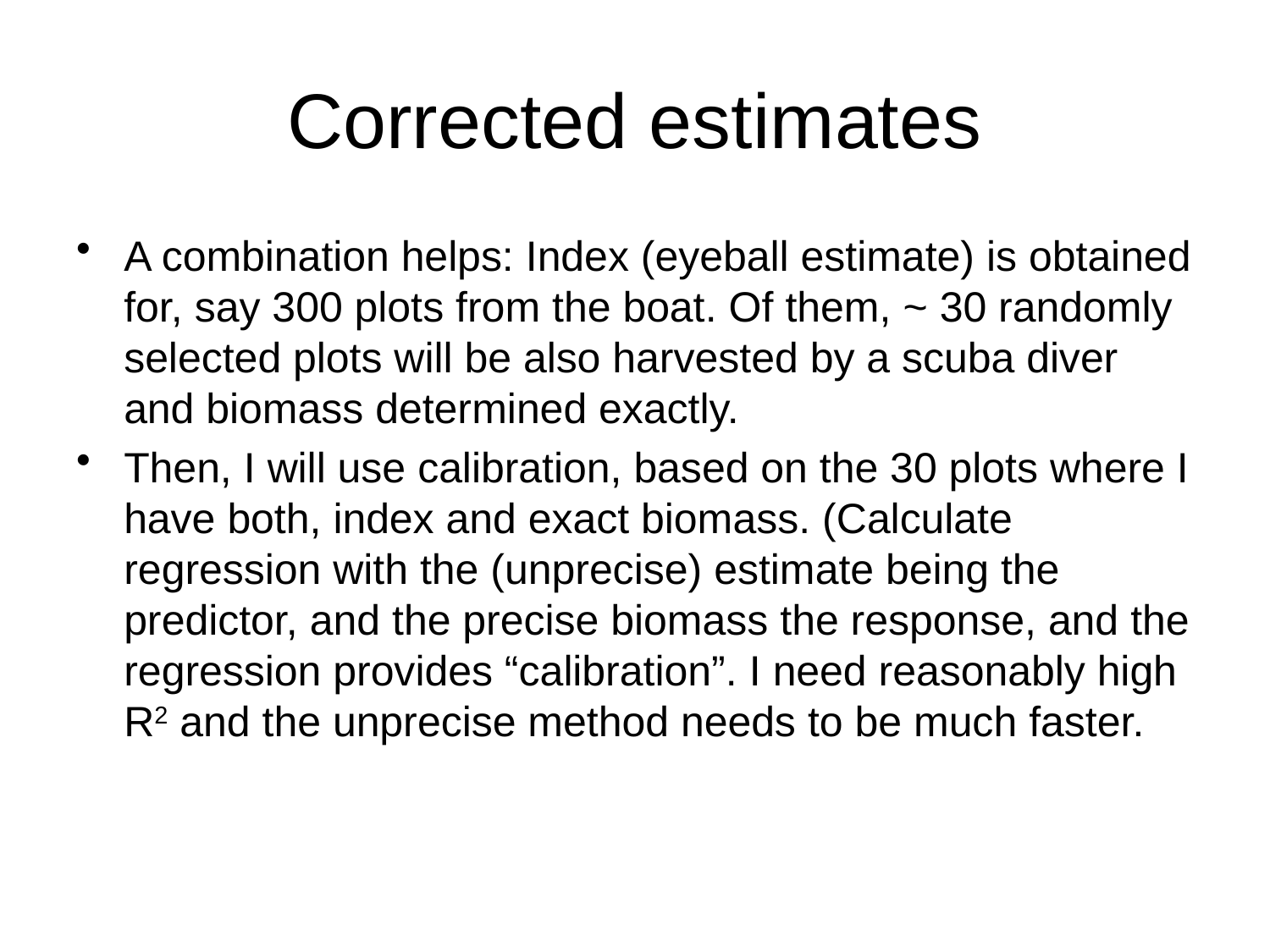

# Corrected estimates
A combination helps: Index (eyeball estimate) is obtained for, say 300 plots from the boat. Of them, ~ 30 randomly selected plots will be also harvested by a scuba diver and biomass determined exactly.
Then, I will use calibration, based on the 30 plots where I have both, index and exact biomass. (Calculate regression with the (unprecise) estimate being the predictor, and the precise biomass the response, and the regression provides “calibration”. I need reasonably high R2 and the unprecise method needs to be much faster.